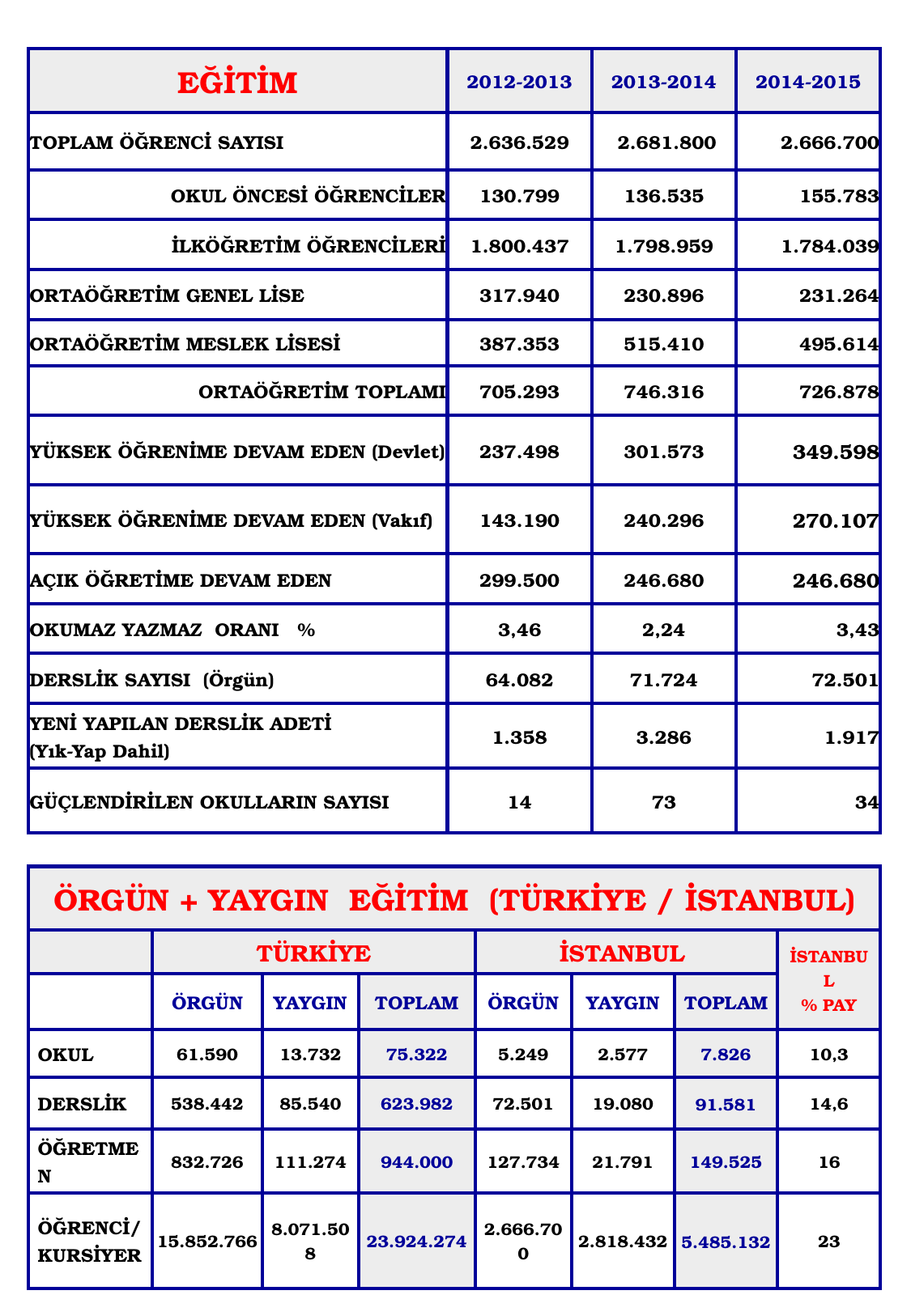

| EĞİTİM | 2012-2013 | 2013-2014 | 2014-2015 |
| --- | --- | --- | --- |
| TOPLAM ÖĞRENCİ SAYISI | 2.636.529 | 2.681.800 | 2.666.700 |
| OKUL ÖNCESİ ÖĞRENCİLER | 130.799 | 136.535 | 155.783 |
| İLKÖĞRETİM ÖĞRENCİLERİ | 1.800.437 | 1.798.959 | 1.784.039 |
| ORTAÖĞRETİM GENEL LİSE | 317.940 | 230.896 | 231.264 |
| ORTAÖĞRETİM MESLEK LİSESİ | 387.353 | 515.410 | 495.614 |
| ORTAÖĞRETİM TOPLAMI | 705.293 | 746.316 | 726.878 |
| YÜKSEK ÖĞRENİME DEVAM EDEN (Devlet) | 237.498 | 301.573 | 349.598 |
| YÜKSEK ÖĞRENİME DEVAM EDEN (Vakıf) | 143.190 | 240.296 | 270.107 |
| AÇIK ÖĞRETİME DEVAM EDEN | 299.500 | 246.680 | 246.680 |
| OKUMAZ YAZMAZ ORANI % | 3,46 | 2,24 | 3,43 |
| DERSLİK SAYISI (Örgün) | 64.082 | 71.724 | 72.501 |
| YENİ YAPILAN DERSLİK ADETİ (Yık-Yap Dahil) | 1.358 | 3.286 | 1.917 |
| GÜÇLENDİRİLEN OKULLARIN SAYISI | 14 | 73 | 34 |
| ÖRGÜN + YAYGIN EĞİTİM (TÜRKİYE / İSTANBUL) |  |  |  |  |  |  |  |
| --- | --- | --- | --- | --- | --- | --- | --- |
|  | TÜRKİYE |  |  | İSTANBUL |  |  | İSTANBUL % PAY |
|  | ÖRGÜN | YAYGIN | TOPLAM | ÖRGÜN | YAYGIN | TOPLAM |  |
| OKUL | 61.590 | 13.732 | 75.322 | 5.249 | 2.577 | 7.826 | 10,3 |
| DERSLİK | 538.442 | 85.540 | 623.982 | 72.501 | 19.080 | 91.581 | 14,6 |
| ÖĞRETMEN | 832.726 | 111.274 | 944.000 | 127.734 | 21.791 | 149.525 | 16 |
| ÖĞRENCİ/ KURSİYER | 15.852.766 | 8.071.508 | 23.924.274 | 2.666.700 | 2.818.432 | 5.485.132 | 23 |